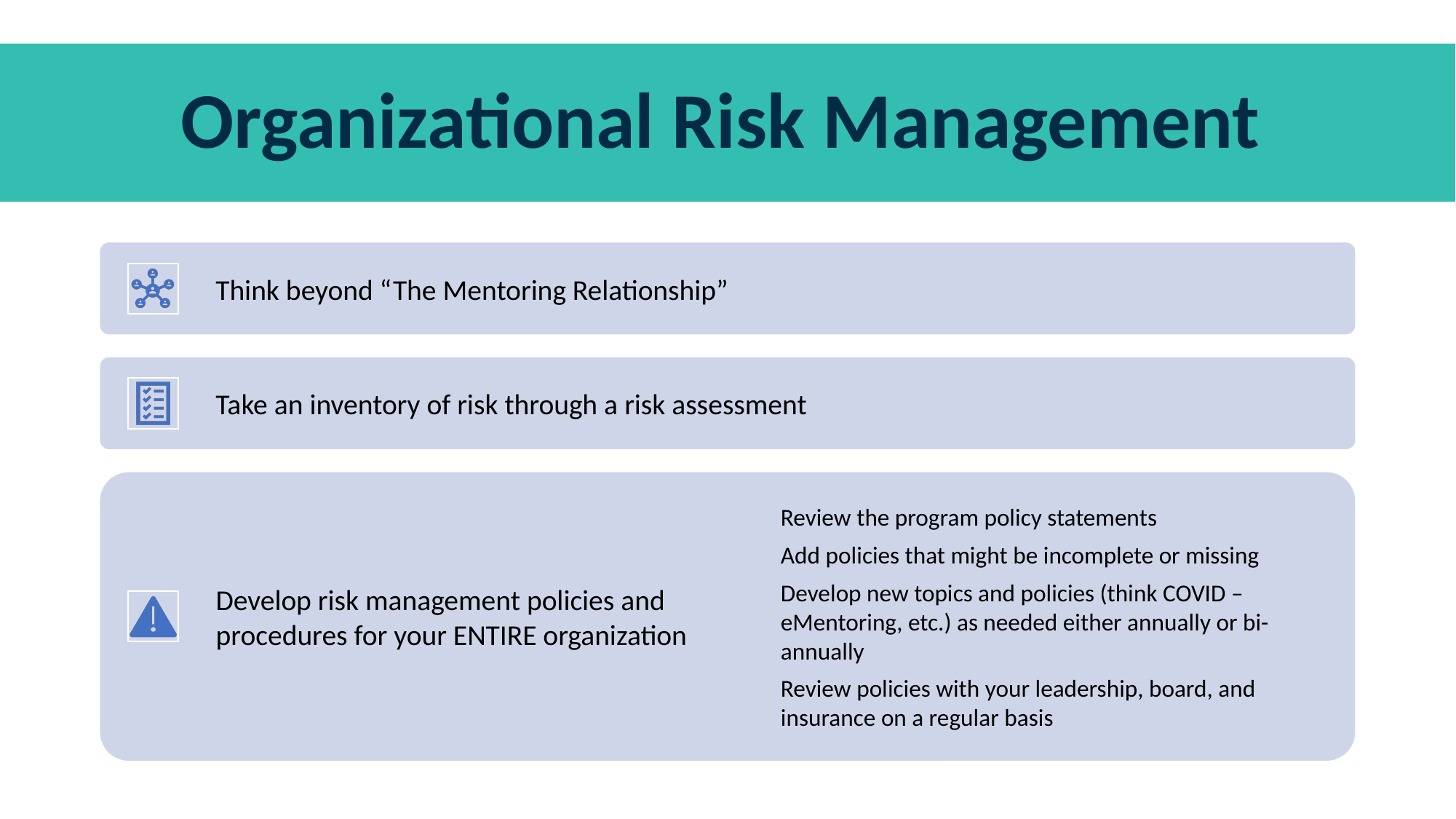

Organizational Risk Management
# Organizational Risk Management
Think beyond “The Mentoring Relationship”
Take an inventory of risk through a risk assessment
Develop risk management policies and procedures for your ENTIRE organization
Review the program policy statements
Add policies that might be incomplete or missing
Develop new topics and policies (think COVID – eMentoring, etc.) as needed either annually or bi-annually
Review policies with your leadership, board, and insurance on a regular basis